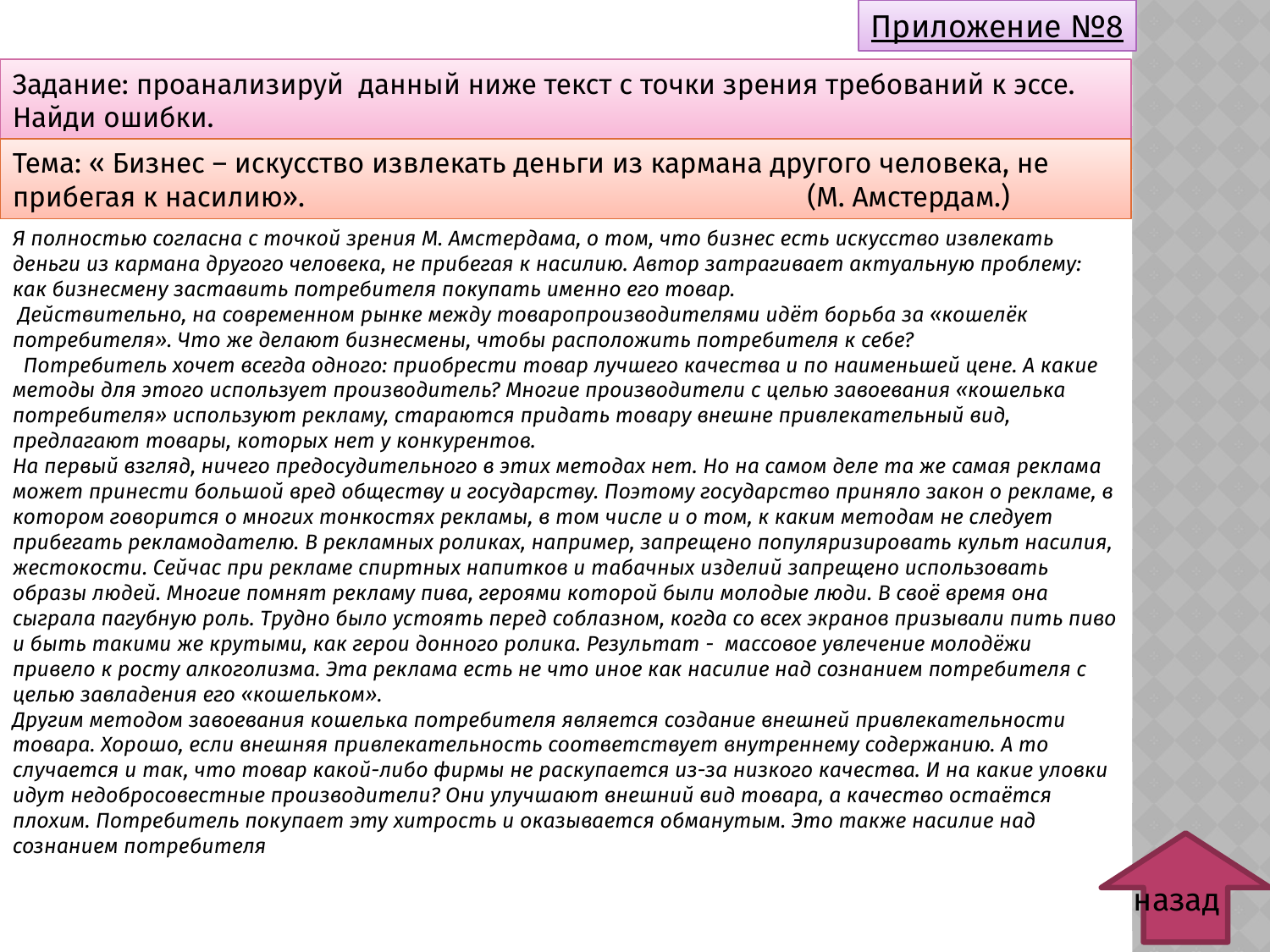

Приложение №8
Задание: проанализируй  данный ниже текст с точки зрения требований к эссе. Найди ошибки.
Тема: « Бизнес – искусство извлекать деньги из кармана другого человека, не прибегая к насилию».                                                                    (М. Амстердам.)
Я полностью согласна с точкой зрения М. Амстердама, о том, что бизнес есть искусство извлекать деньги из кармана другого человека, не прибегая к насилию. Автор затрагивает актуальную проблему: как бизнесмену заставить потребителя покупать именно его товар.
 Действительно, на современном рынке между товаропроизводителями идёт борьба за «кошелёк потребителя». Что же делают бизнесмены, чтобы расположить потребителя к себе?
  Потребитель хочет всегда одного: приобрести товар лучшего качества и по наименьшей цене. А какие методы для этого использует производитель? Многие производители с целью завоевания «кошелька потребителя» используют рекламу, стараются придать товару внешне привлекательный вид, предлагают товары, которых нет у конкурентов.
На первый взгляд, ничего предосудительного в этих методах нет. Но на самом деле та же самая реклама может принести большой вред обществу и государству. Поэтому государство приняло закон о рекламе, в котором говорится о многих тонкостях рекламы, в том числе и о том, к каким методам не следует прибегать рекламодателю. В рекламных роликах, например, запрещено популяризировать культ насилия, жестокости. Сейчас при рекламе спиртных напитков и табачных изделий запрещено использовать образы людей. Многие помнят рекламу пива, героями которой были молодые люди. В своё время она сыграла пагубную роль. Трудно было устоять перед соблазном, когда со всех экранов призывали пить пиво и быть такими же крутыми, как герои донного ролика. Результат -  массовое увлечение молодёжи привело к росту алкоголизма. Эта реклама есть не что иное как насилие над сознанием потребителя с целью завладения его «кошельком».
Другим методом завоевания кошелька потребителя является создание внешней привлекательности товара. Хорошо, если внешняя привлекательность соответствует внутреннему содержанию. А то случается и так, что товар какой-либо фирмы не раскупается из-за низкого качества. И на какие уловки идут недобросовестные производители? Они улучшают внешний вид товара, а качество остаётся плохим. Потребитель покупает эту хитрость и оказывается обманутым. Это также насилие над сознанием потребителя

назад